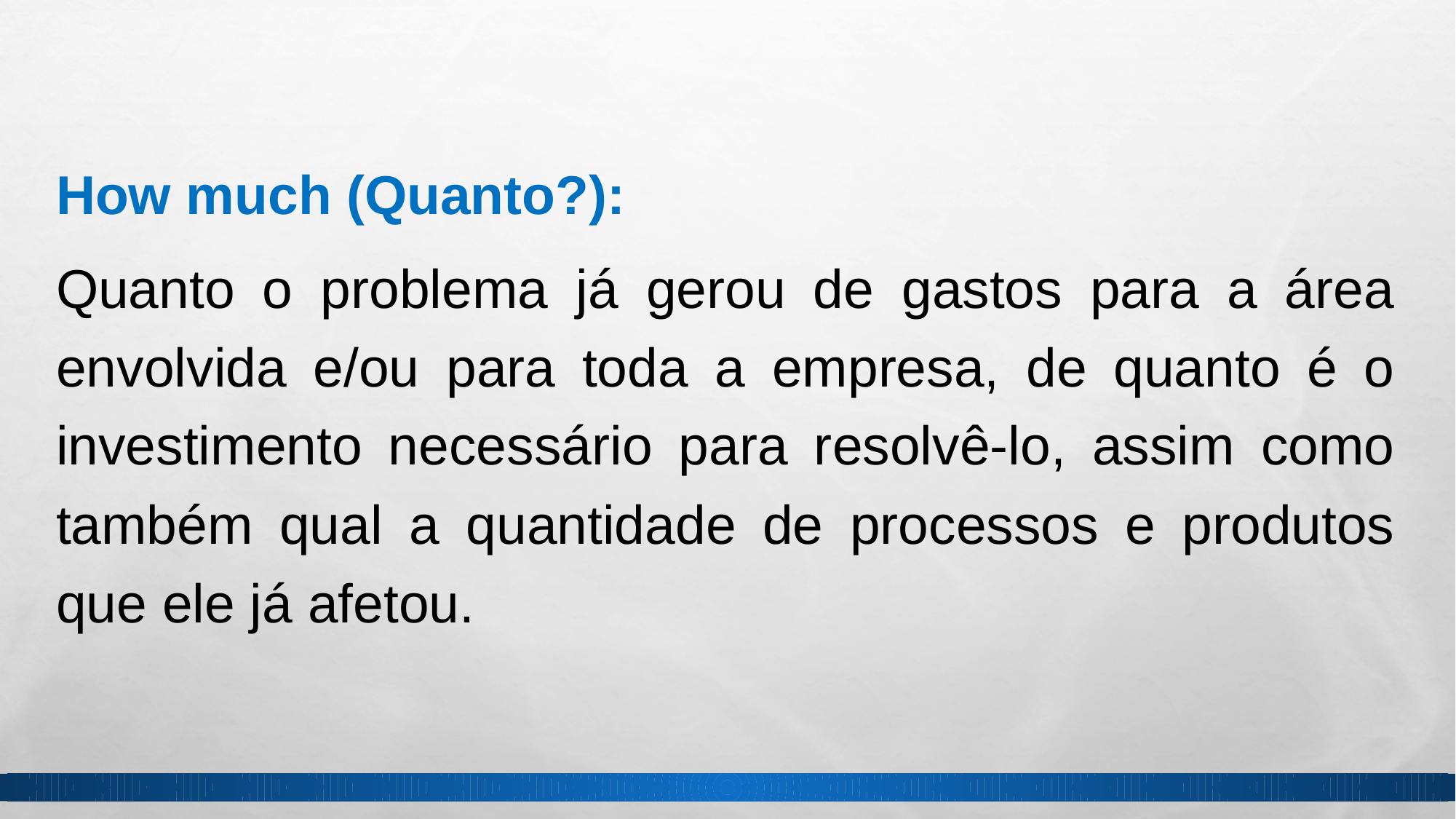

How much (Quanto?):
Quanto o problema já gerou de gastos para a área envolvida e/ou para toda a empresa, de quanto é o investimento necessário para resolvê-lo, assim como também qual a quantidade de processos e produtos que ele já afetou.